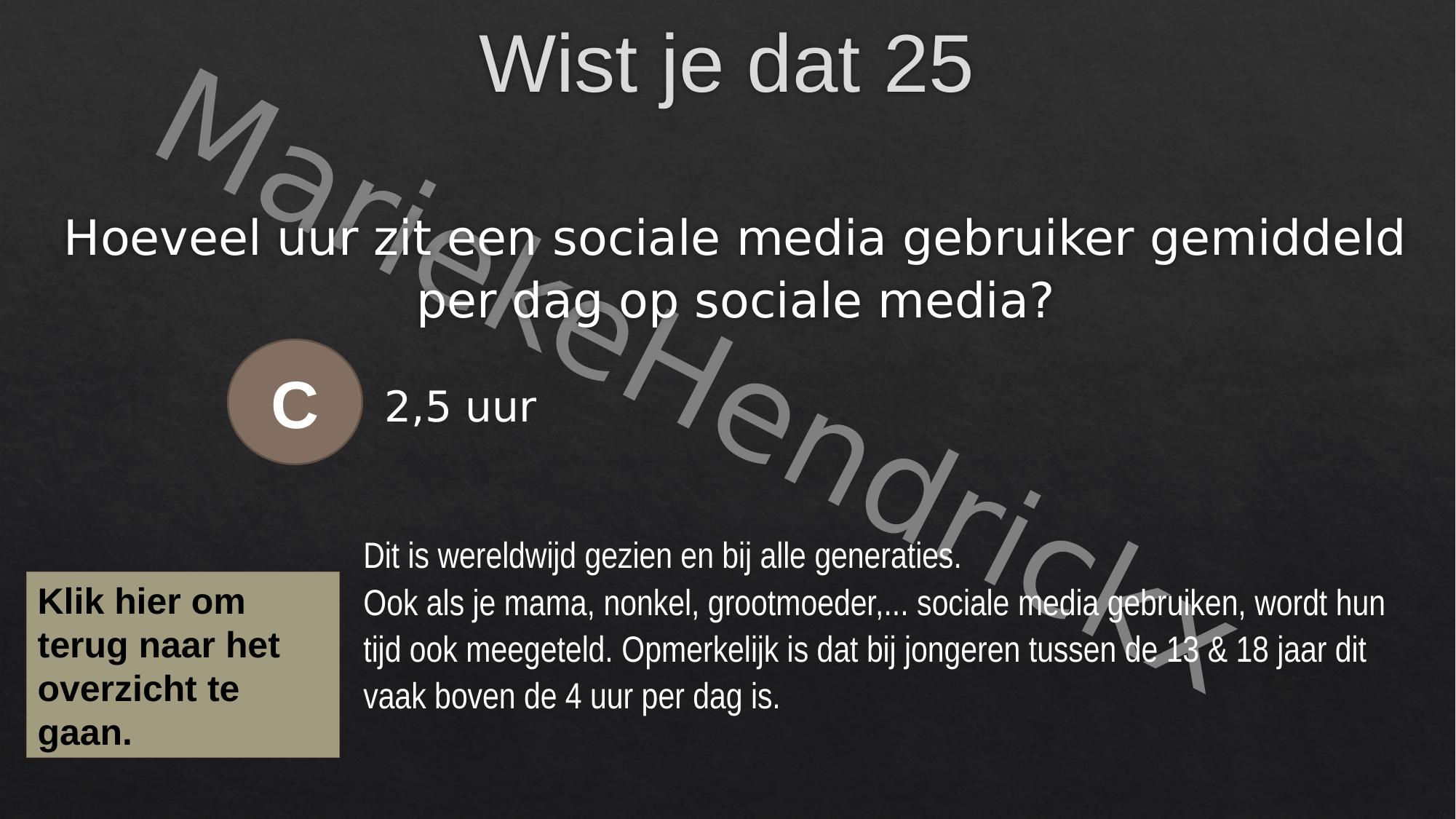

# Wist je dat 25
Hoeveel uur zit een sociale media gebruiker gemiddeld per dag op sociale media?

C
 2,5 uur
Dit is wereldwijd gezien en bij alle generaties.
Ook als je mama, nonkel, grootmoeder,... sociale media gebruiken, wordt hun tijd ook meegeteld. Opmerkelijk is dat bij jongeren tussen de 13 & 18 jaar dit vaak boven de 4 uur per dag is.
Klik hier om terug naar het overzicht te gaan.